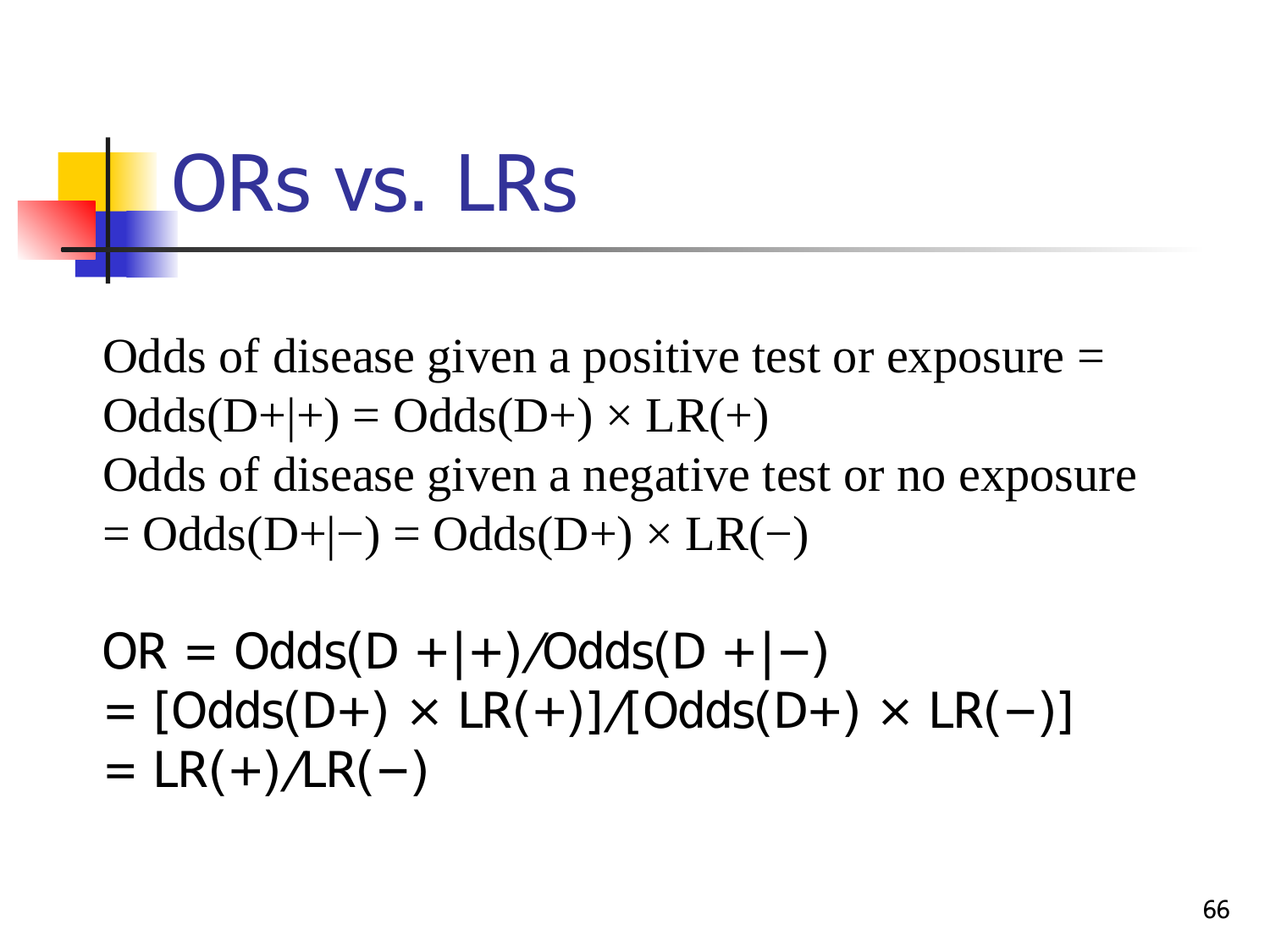

# ORs vs. LRs
Odds of disease given a positive test or exposure = Odds(D+|+) = Odds(D+) × LR(+)
Odds of disease given a negative test or no exposure = Odds(D+|−) = Odds(D+) × LR(−)

OR = Odds(D +|+)/Odds(D +|−)
= [Odds(D+) × LR(+)]/[Odds(D+) × LR(−)]
= LR(+)/LR(−)

66